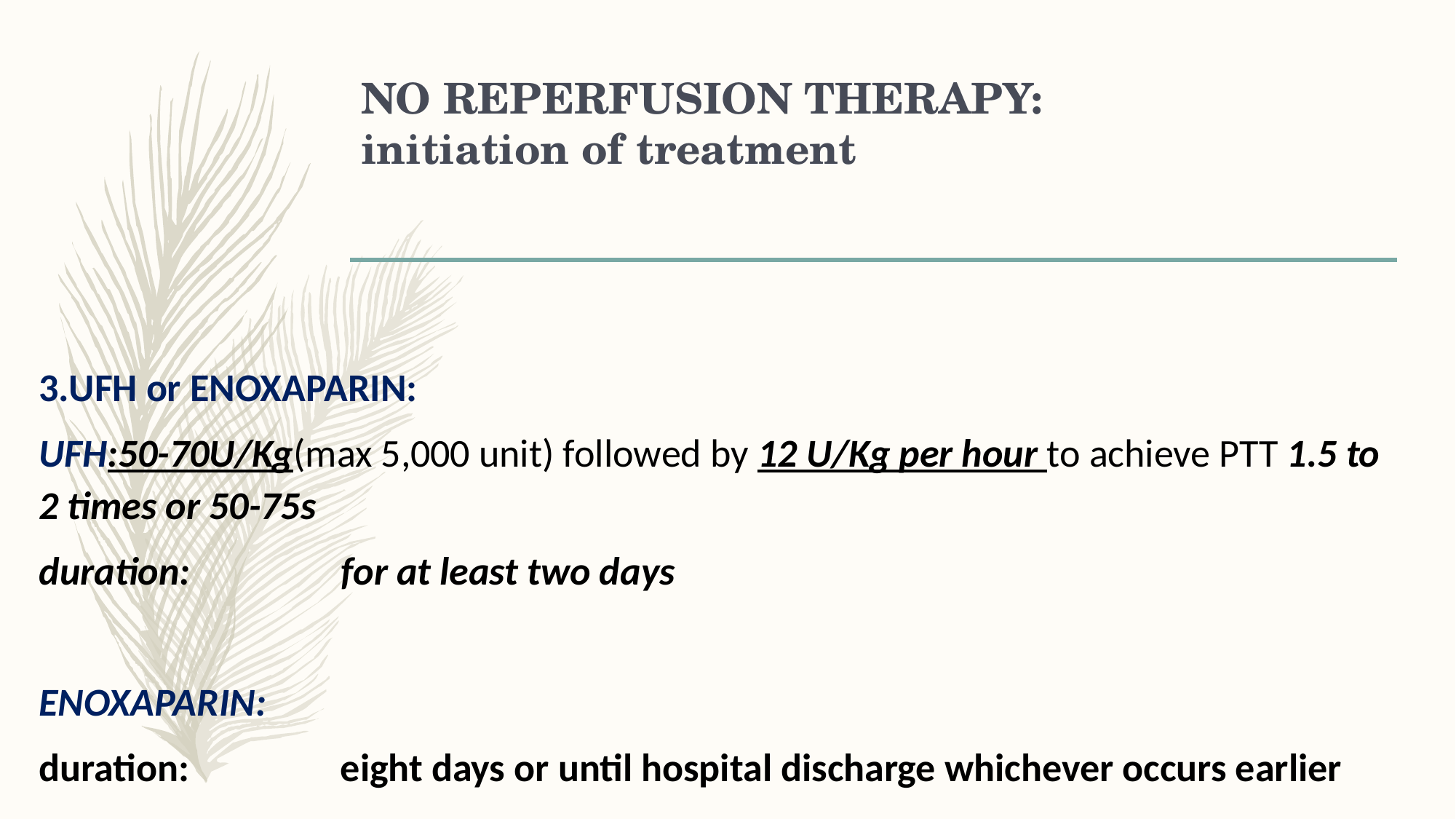

# NO REPERFUSION THERAPY: initiation of treatment

3.UFH or ENOXAPARIN:
UFH:50-70U/Kg(max 5,000 unit) followed by 12 U/Kg per hour to achieve PTT 1.5 to 2 times or 50-75s
duration:                 for at least two days

ENOXAPARIN:
duration:                 eight days or until hospital discharge whichever occurs earlier